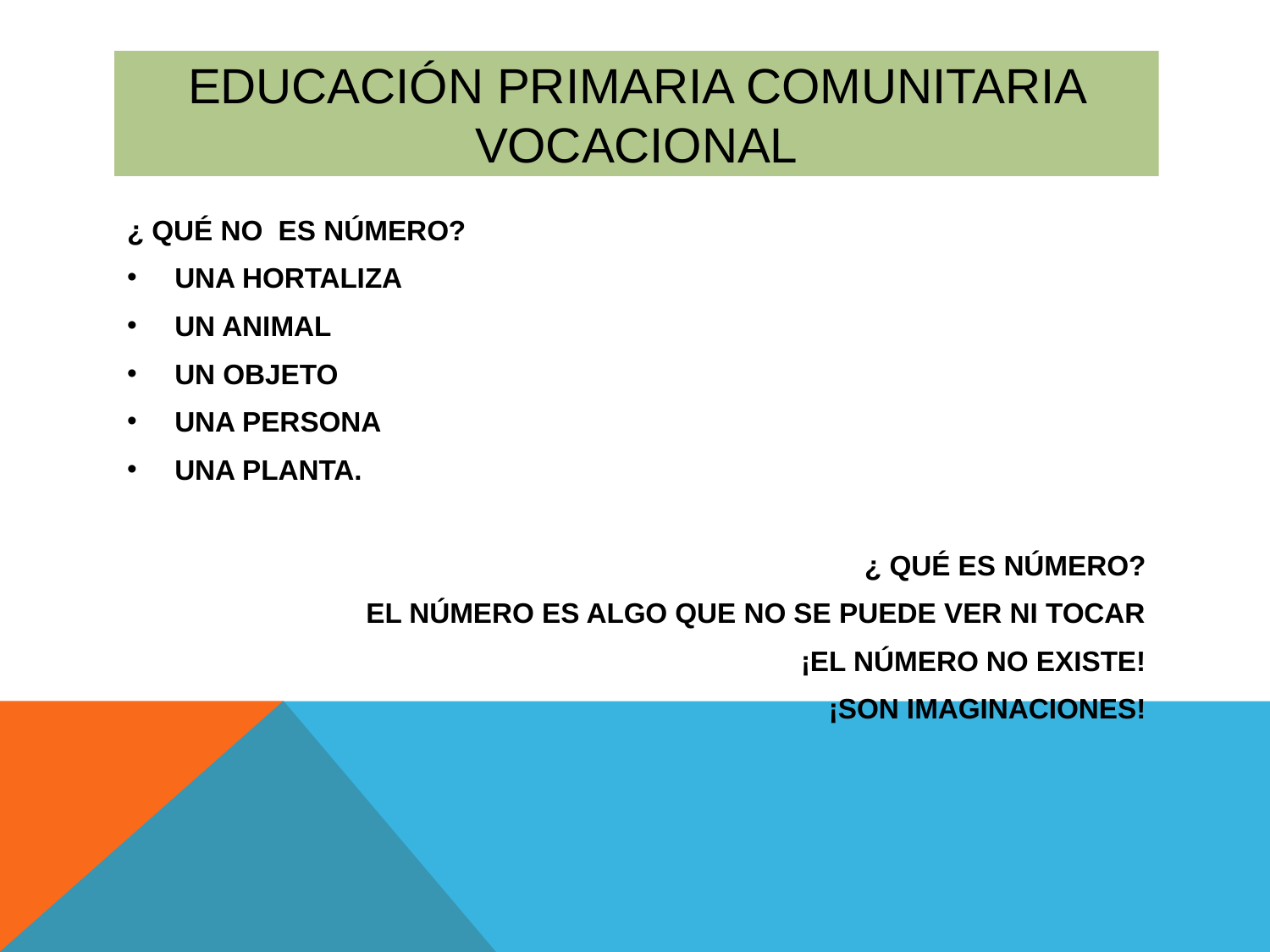

# EDUCACIÓN PRIMARIA COMUNITARIA VOCACIONAL
¿ QUÉ NO  ES NÚMERO?
UNA HORTALIZA
UN ANIMAL
UN OBJETO
UNA PERSONA
UNA PLANTA.

¿ QUÉ ES NÚMERO?
EL NÚMERO ES ALGO QUE NO SE PUEDE VER NI TOCAR
¡EL NÚMERO NO EXISTE!
¡SON IMAGINACIONES!